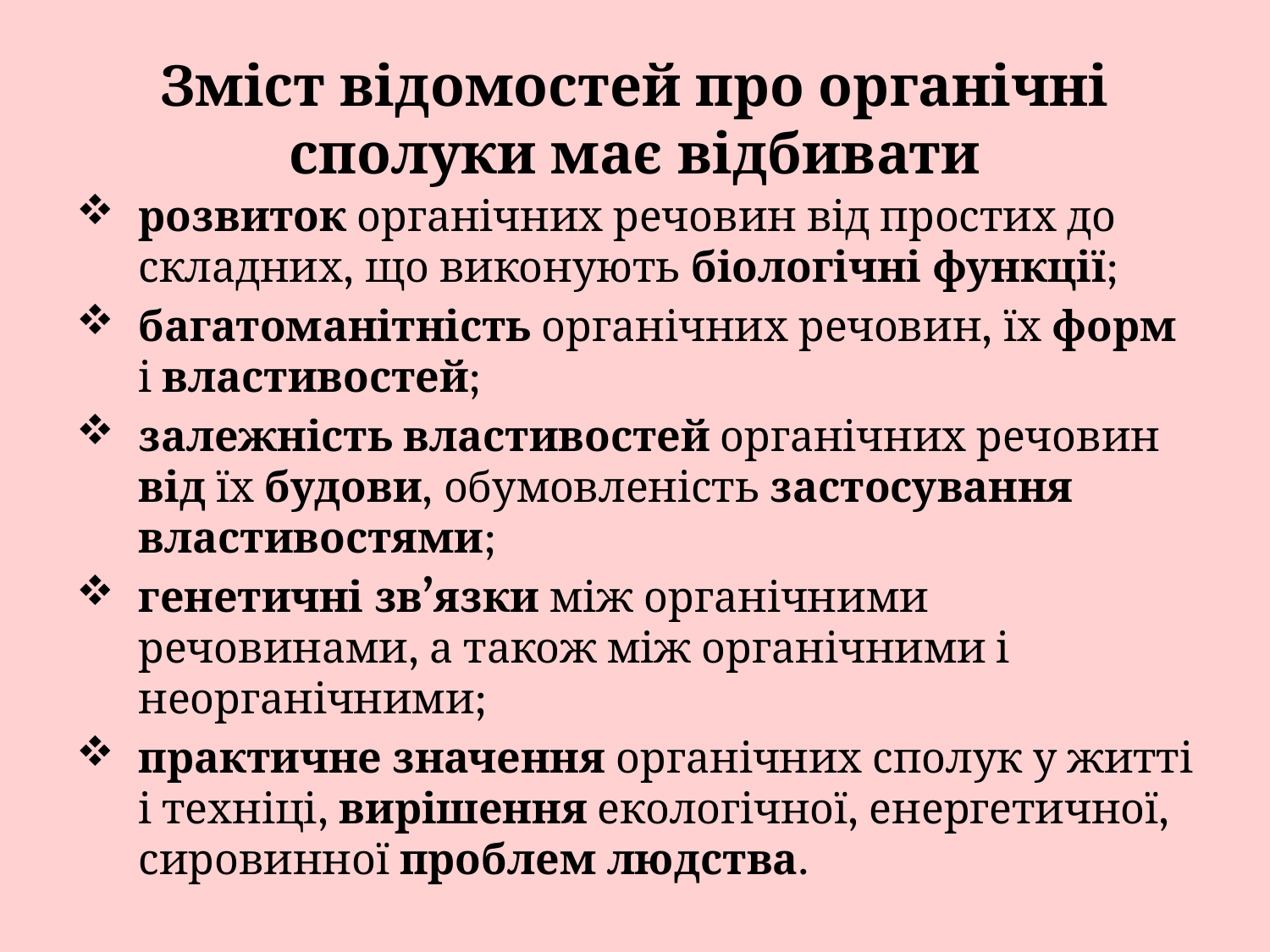

# Зміст відомостей про органічні сполуки має відбивати
розвиток органічних речовин від простих до складних, що виконують біологічні функції;
багатоманітність органічних речовин, їх форм і властивостей;
залежність властивостей органічних речовин від їх будови, обумовленість застосування властивостями;
генетичні зв’язки між органічними речовинами, а також між органічними і неорганічними;
практичне значення органічних сполук у житті і техніці, вирішення екологічної, енергетичної, сировинної проблем людства.